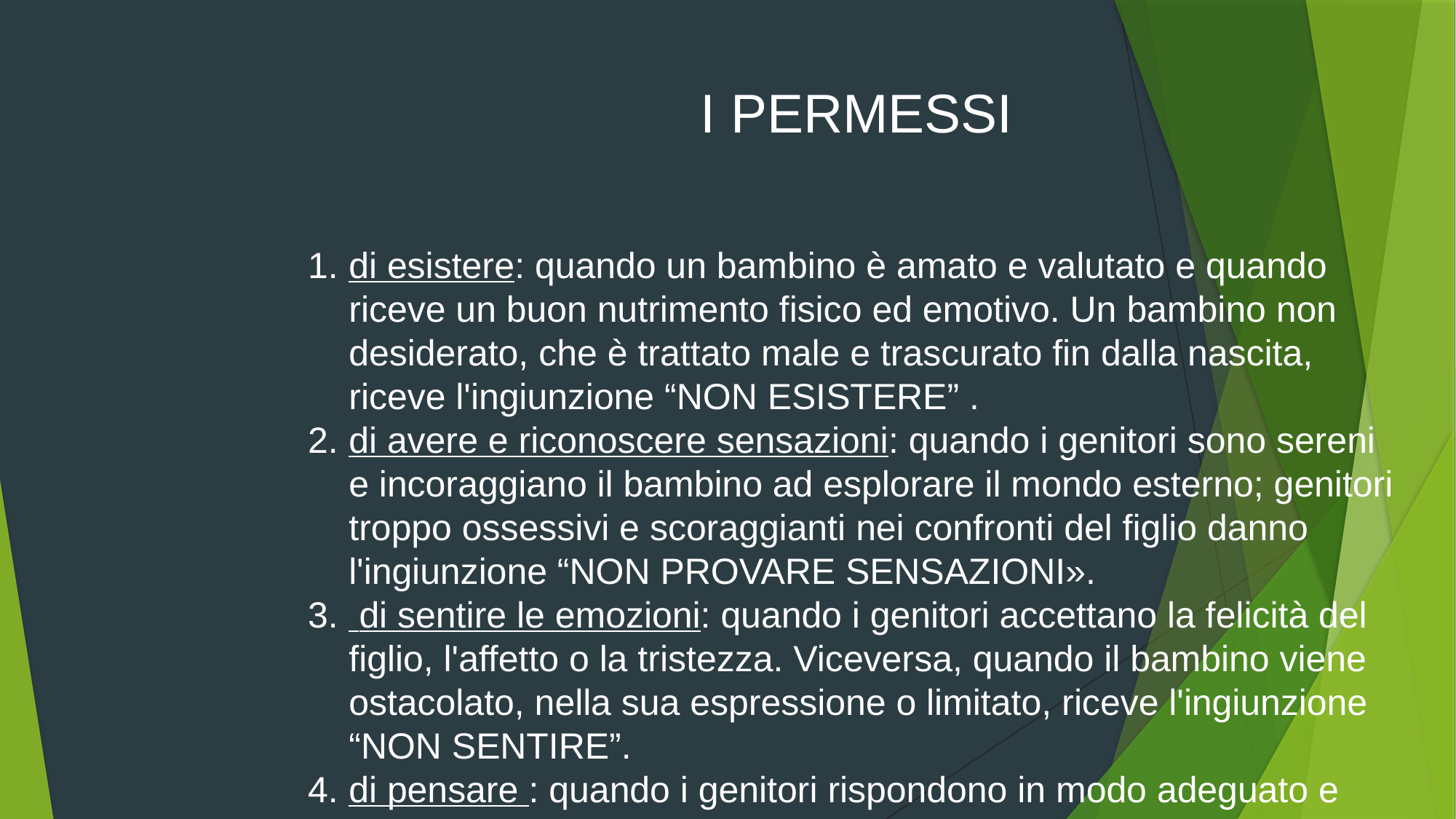

I PERMESSI

di esistere: quando un bambino è amato e valutato e quando riceve un buon nutrimento fisico ed emotivo. Un bambino non desiderato, che è trattato male e trascurato fin dalla nascita, riceve l'ingiunzione “NON ESISTERE” .
di avere e riconoscere sensazioni: quando i genitori sono sereni e incoraggiano il bambino ad esplorare il mondo esterno; genitori troppo ossessivi e scoraggianti nei confronti del figlio danno l'ingiunzione “NON PROVARE SENSAZIONI».
 di sentire le emozioni: quando i genitori accettano la felicità del figlio, l'affetto o la tristezza. Viceversa, quando il bambino viene ostacolato, nella sua espressione o limitato, riceve l'ingiunzione “NON SENTIRE”.
di pensare : quando i genitori rispondono in modo adeguato e costruttivo alle domande del figlio sul mondo; un bambino ignorato, criticato, deriso riceve l'ingiunzione “NON PENSARE”.